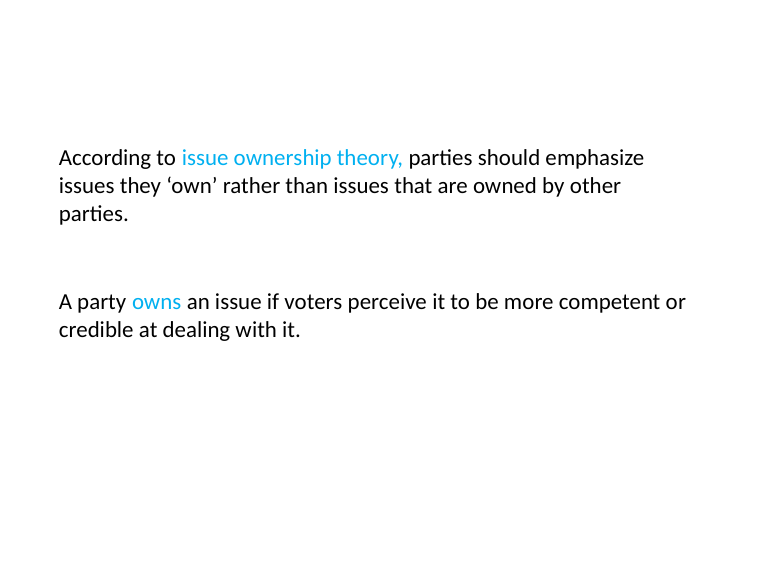

# According to issue ownership theory, parties should emphasize  issues they ‘own’ rather than issues that are owned by other  parties.
A party owns an issue if voters perceive it to be more competent or  credible at dealing with it.